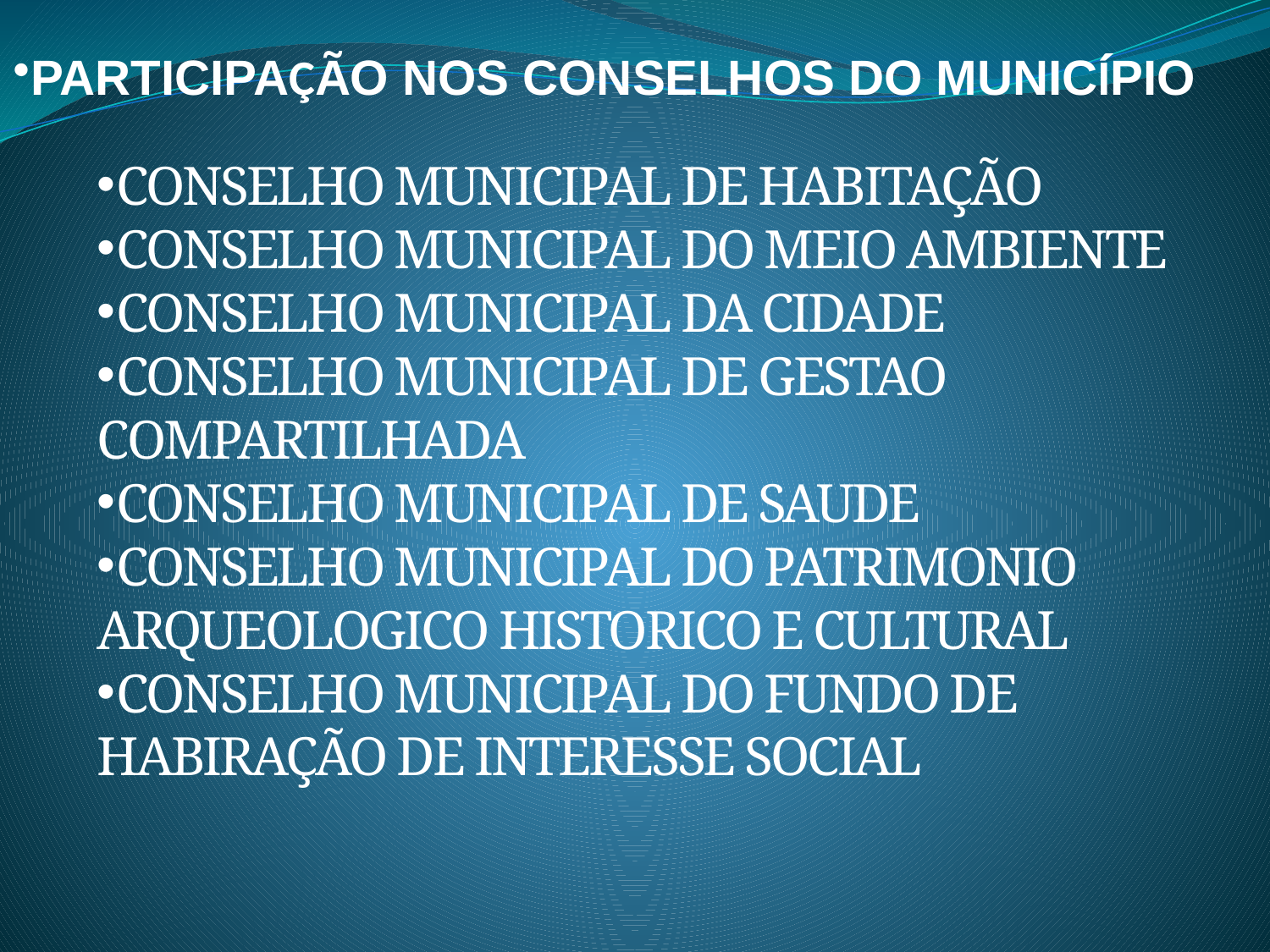

PARTICIPAÇÃO NOS CONSELHOS DO MUNICÍPIO
CONSELHO MUNICIPAL DE HABITAÇÃO
CONSELHO MUNICIPAL DO MEIO AMBIENTE
CONSELHO MUNICIPAL DA CIDADE
CONSELHO MUNICIPAL DE GESTAO COMPARTILHADA
CONSELHO MUNICIPAL DE SAUDE
CONSELHO MUNICIPAL DO PATRIMONIO ARQUEOLOGICO HISTORICO E CULTURAL
CONSELHO MUNICIPAL DO FUNDO DE HABIRAÇÃO DE INTERESSE SOCIAL